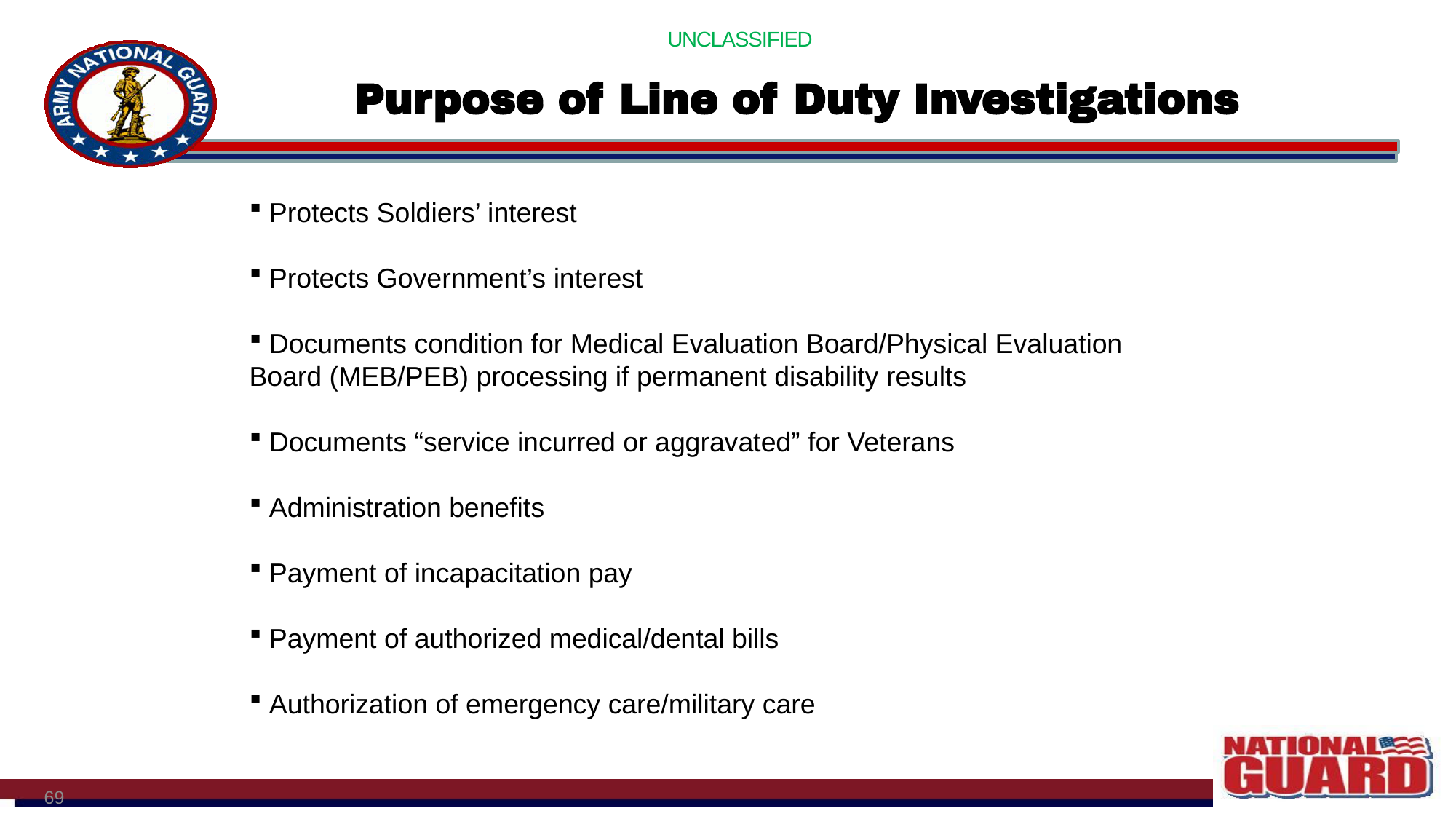

Purpose of Line of Duty Investigations
 Protects Soldiers’ interest

 Protects Government’s interest

 Documents condition for Medical Evaluation Board/Physical Evaluation     Board (MEB/PEB) processing if permanent disability results

 Documents “service incurred or aggravated” for Veterans

 Administration benefits

 Payment of incapacitation pay

 Payment of authorized medical/dental bills

 Authorization of emergency care/military care
69